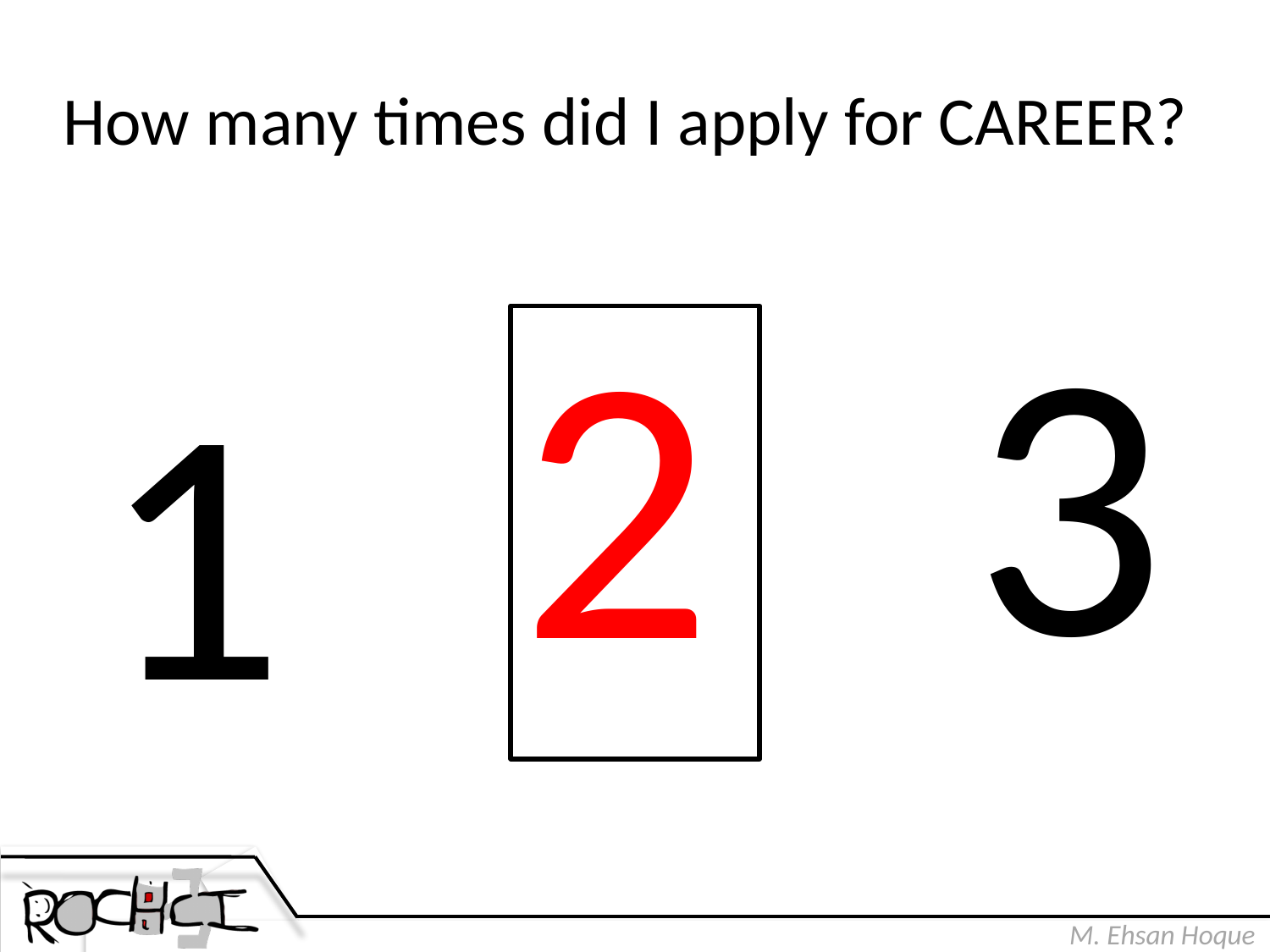

How many times did I apply for CAREER?
3
2
1